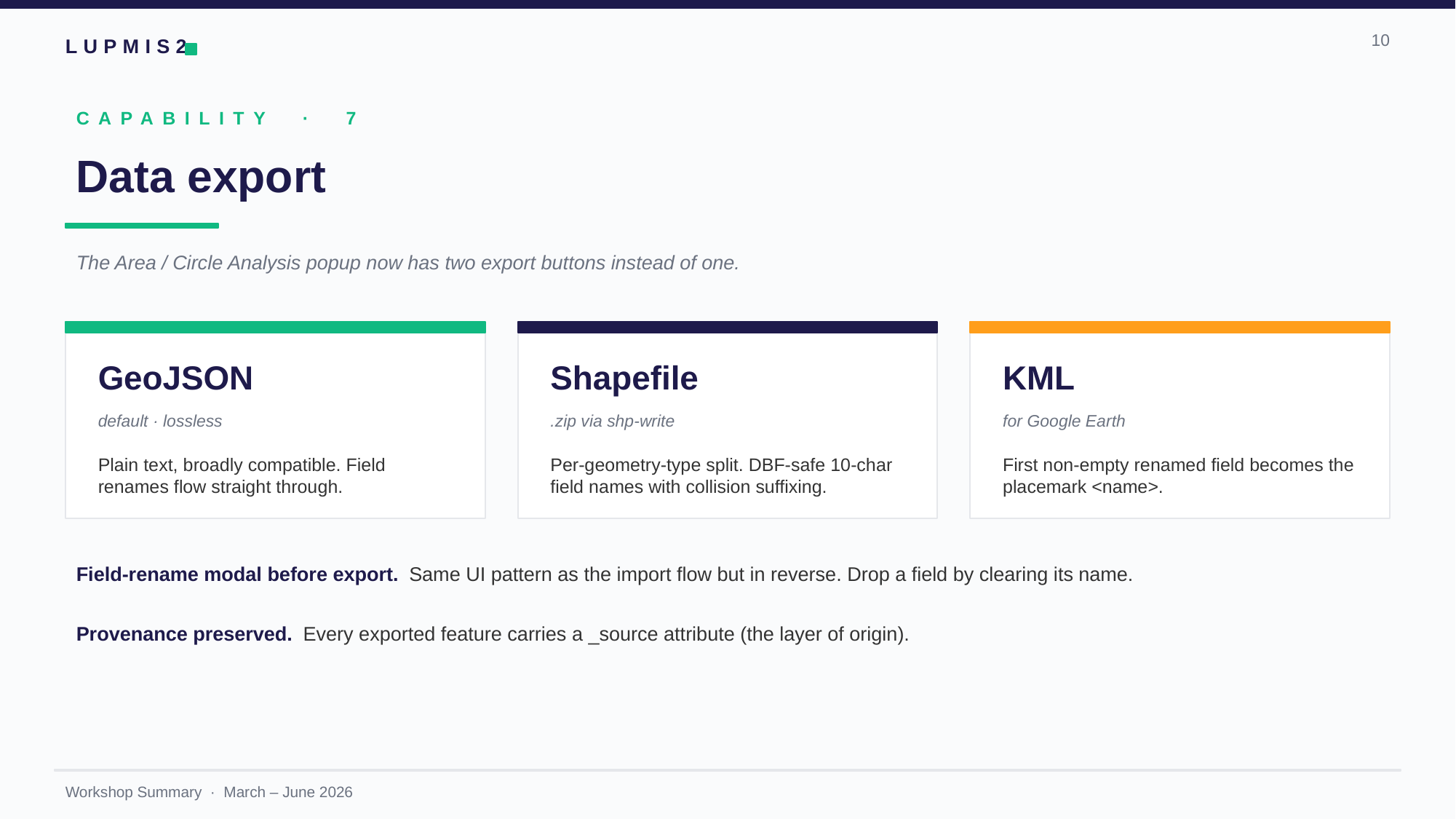

10
CAPABILITY  ·  7
Data export

The Area / Circle Analysis popup now has two export buttons instead of one.

GeoJSON
Shapefile
KML
default · lossless
.zip via shp-write
for Google Earth
Plain text, broadly compatible. Field renames flow straight through.
Per-geometry-type split. DBF-safe 10-char field names with collision suffixing.
First non-empty renamed field becomes the placemark <name>.
Field-rename modal before export.  Same UI pattern as the import flow but in reverse. Drop a field by clearing its name.
Provenance preserved.  Every exported feature carries a _source attribute (the layer of origin).